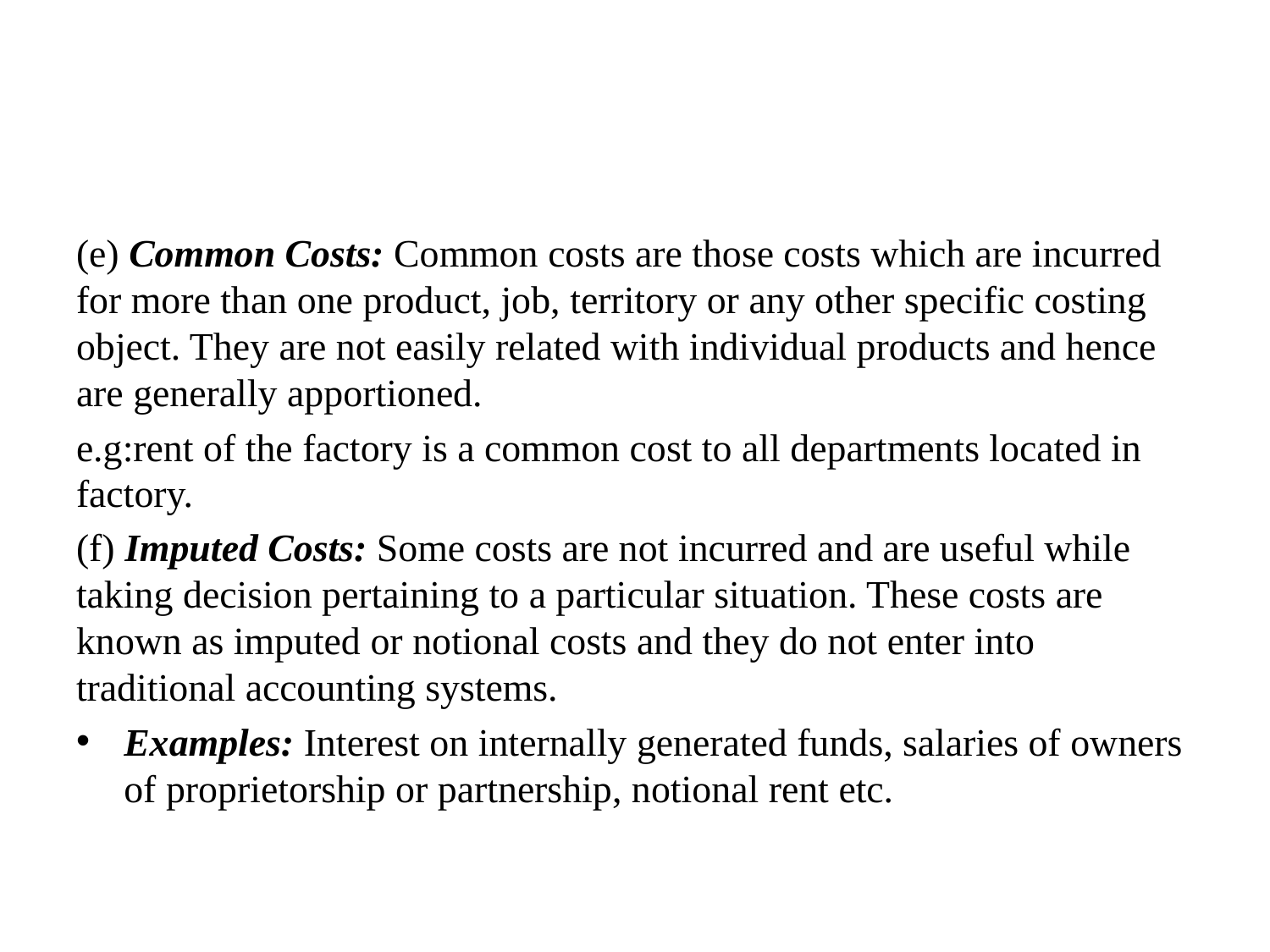

#
(e) Common Costs: Common costs are those costs which are incurred for more than one product, job, territory or any other specific costing object. They are not easily related with individual products and hence are generally apportioned.
e.g:rent of the factory is a common cost to all departments located in factory.
(f) Imputed Costs: Some costs are not incurred and are useful while taking decision pertaining to a particular situation. These costs are known as imputed or notional costs and they do not enter into traditional accounting systems.
Examples: Interest on internally generated funds, salaries of owners of proprietorship or partnership, notional rent etc.